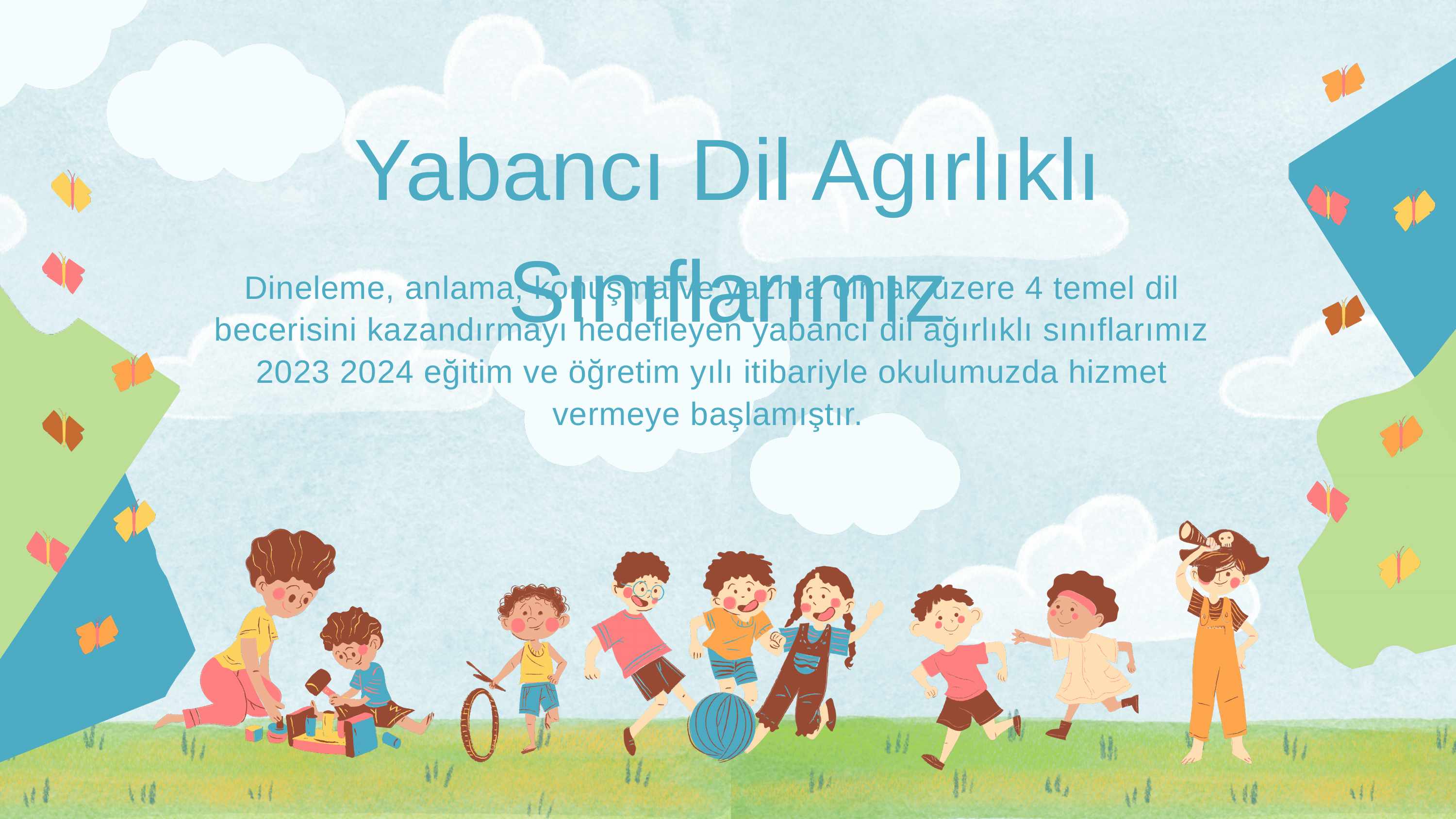

Yabancı Dil Agırlıklı Sınıflarımız

Dineleme, anlama, konuşma ve yazma olmak üzere 4 temel dil becerisini kazandırmayı hedefleyen yabancı dil ağırlıklı sınıflarımız 2023 2024 eğitim ve öğretim yılı itibariyle okulumuzda hizmet vermeye başlamıştır.